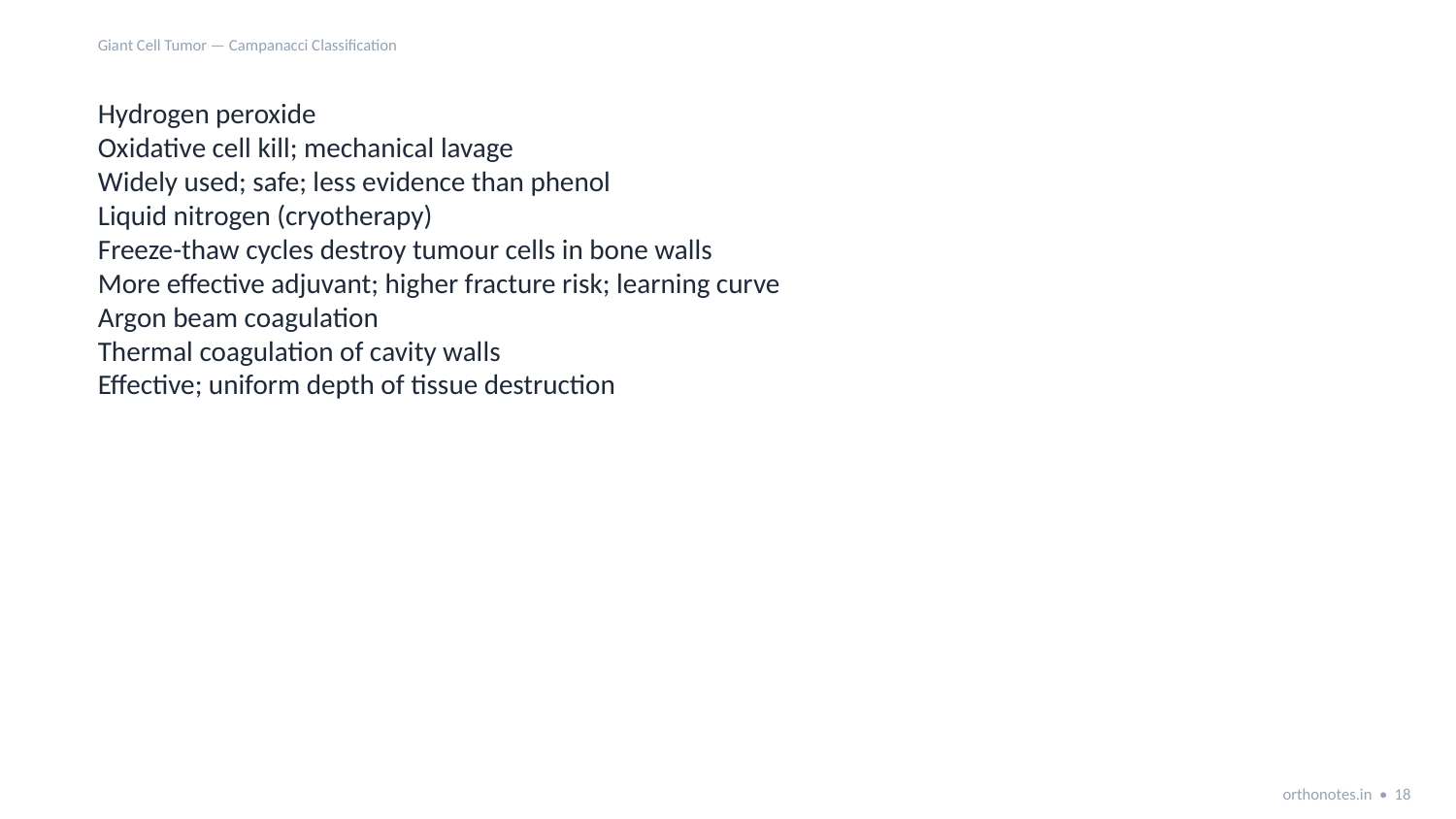

Giant Cell Tumor — Campanacci Classification
Hydrogen peroxide
Oxidative cell kill; mechanical lavage
Widely used; safe; less evidence than phenol
Liquid nitrogen (cryotherapy)
Freeze-thaw cycles destroy tumour cells in bone walls
More effective adjuvant; higher fracture risk; learning curve
Argon beam coagulation
Thermal coagulation of cavity walls
Effective; uniform depth of tissue destruction
orthonotes.in  •  18